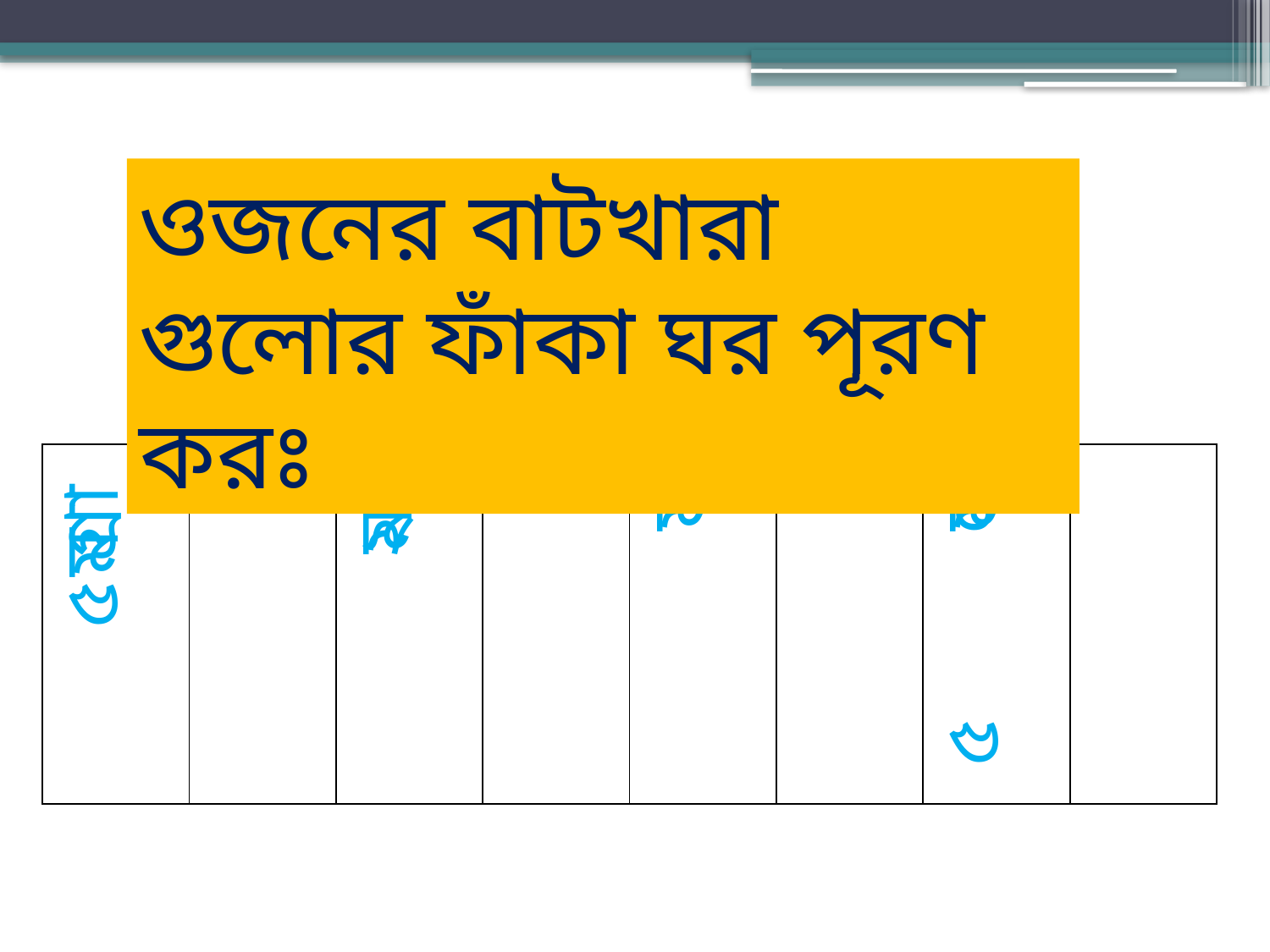

ওজনের বাটখারা গুলোর ফাঁকা ঘর পূরণ করঃ
| ৫ গ্রাম |  | ২০ গ্রাম |  | ১০০ গ্রাম |  | ৫০০ গ্রাম |  |
| --- | --- | --- | --- | --- | --- | --- | --- |